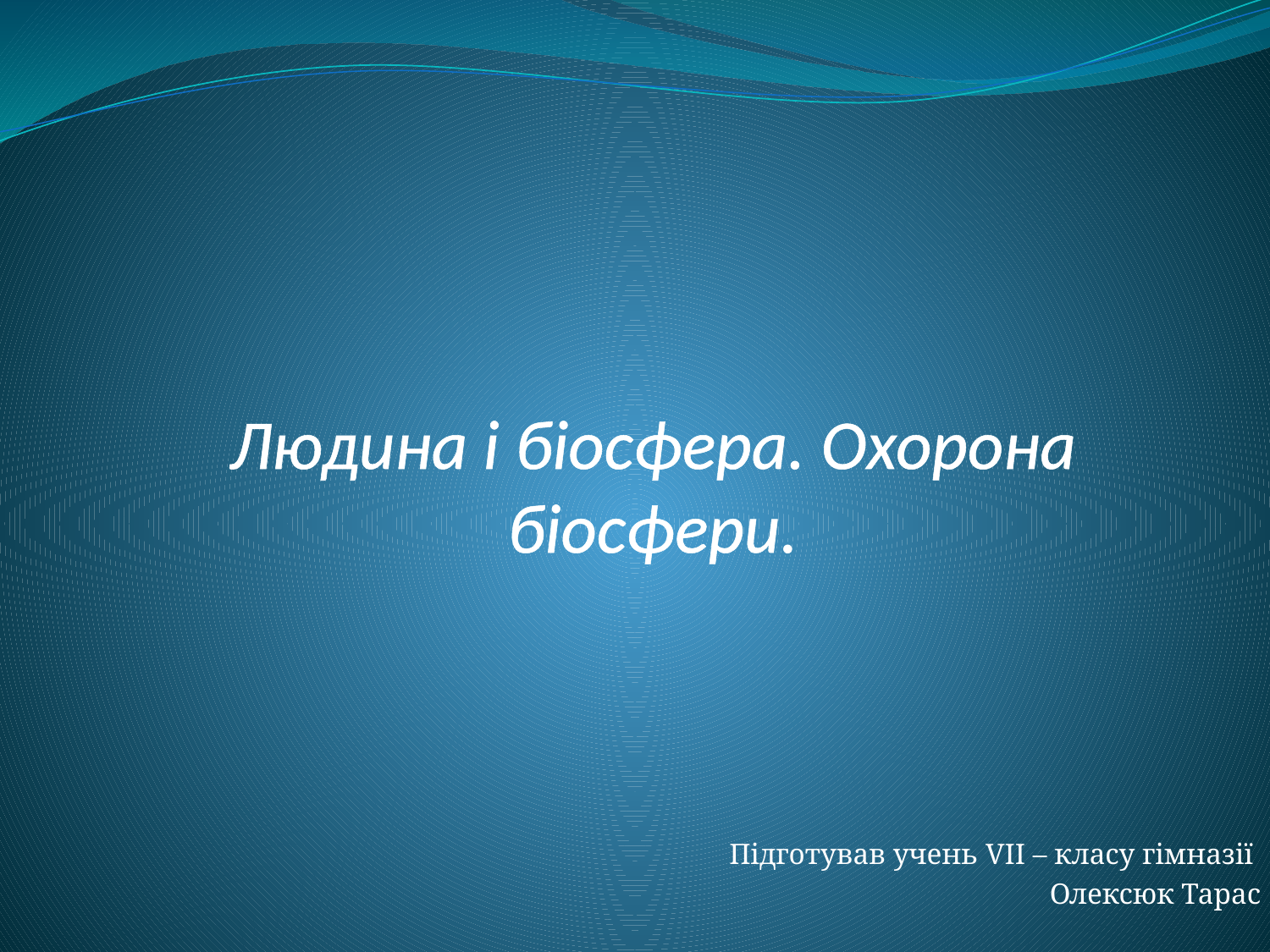

# Людина і біосфера. Охорона біосфери.
Підготував учень VII – класу гімназії
Олексюк Тарас